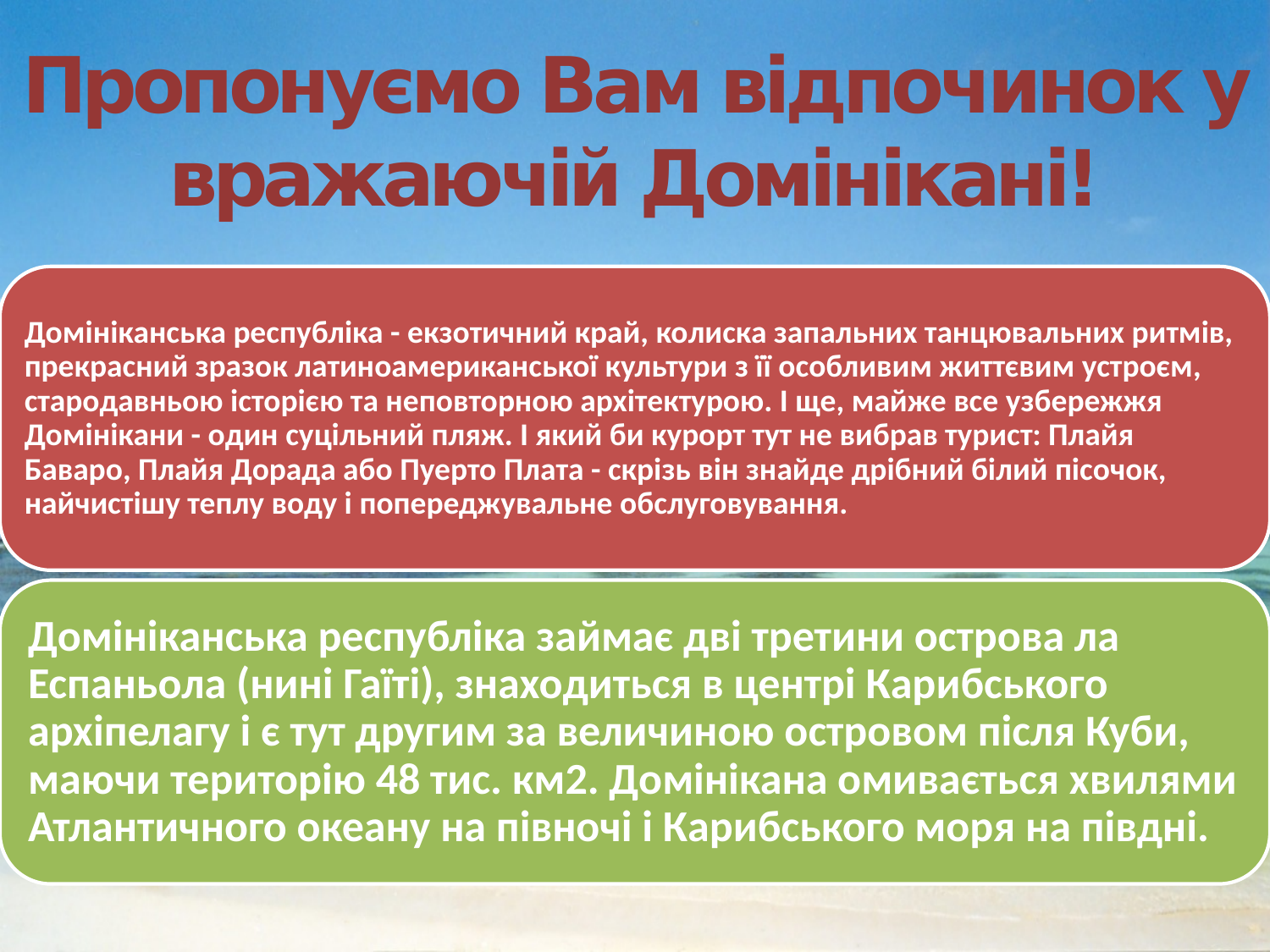

# Пропонуємо Вам відпочинок у вражаючій Домінікані!
Домініканська республіка - екзотичний край, колиска запальних танцювальних ритмів, прекрасний зразок латиноамериканської культури з її особливим життєвим устроєм, стародавньою історією та неповторною архітектурою. І ще, майже все узбережжя Домінікани - один суцільний пляж. І який би курорт тут не вибрав турист: Плайя Баваро, Плайя Дорада або Пуерто Плата - скрізь він знайде дрібний білий пісочок, найчистішу теплу воду і попереджувальне обслуговування.
Домініканська республіка займає дві третини острова ла Еспаньола (нині Гаїті), знаходиться в центрі Карибського архіпелагу і є тут другим за величиною островом після Куби, маючи територію 48 тис. км2. Домінікана омивається хвилями Атлантичного океану на півночі і Карибського моря на півдні.